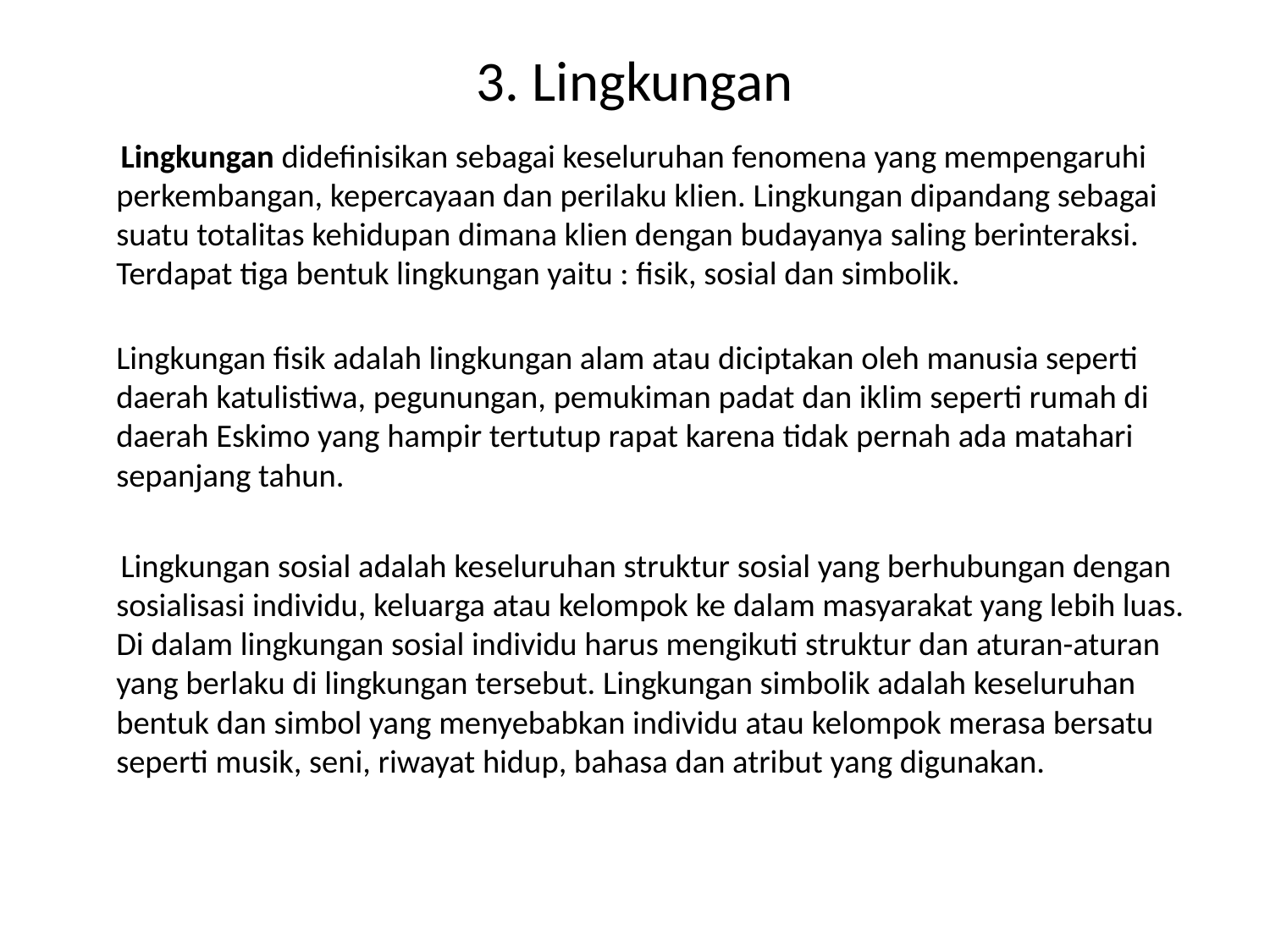

# 3. Lingkungan
      Lingkungan didefinisikan sebagai keseluruhan fenomena yang mempengaruhi perkembangan, kepercayaan dan perilaku klien. Lingkungan dipandang sebagai suatu totalitas kehidupan dimana klien dengan budayanya saling berinteraksi. Terdapat tiga bentuk lingkungan yaitu : fisik, sosial dan simbolik.
Lingkungan fisik adalah lingkungan alam atau diciptakan oleh manusia seperti daerah katulistiwa, pegunungan, pemukiman padat dan iklim seperti rumah di  daerah Eskimo yang hampir tertutup rapat karena tidak pernah ada matahari sepanjang tahun.

      Lingkungan sosial adalah keseluruhan struktur sosial yang berhubungan dengan sosialisasi individu, keluarga atau kelompok ke dalam masyarakat yang lebih luas. Di dalam lingkungan sosial individu harus mengikuti struktur dan aturan-aturan yang berlaku di lingkungan tersebut. Lingkungan simbolik adalah keseluruhan bentuk dan simbol yang menyebabkan individu atau kelompok merasa bersatu seperti musik, seni, riwayat hidup, bahasa dan atribut yang digunakan.